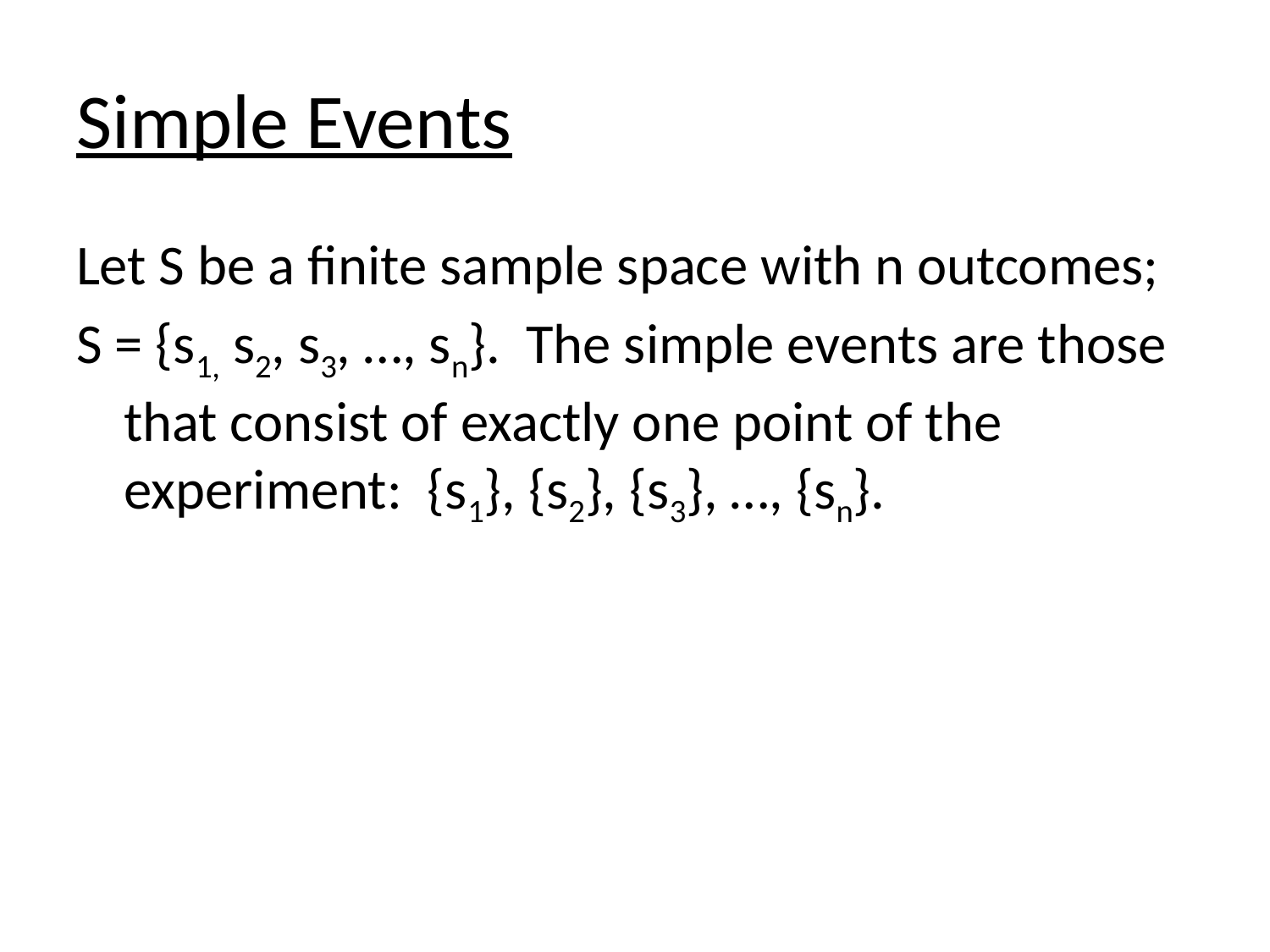

# Simple Events
Let S be a finite sample space with n outcomes;
S = {s1, s2, s3, …, sn}.  The simple events are those that consist of exactly one point of the experiment:  {s1}, {s2}, {s3}, …, {sn}.